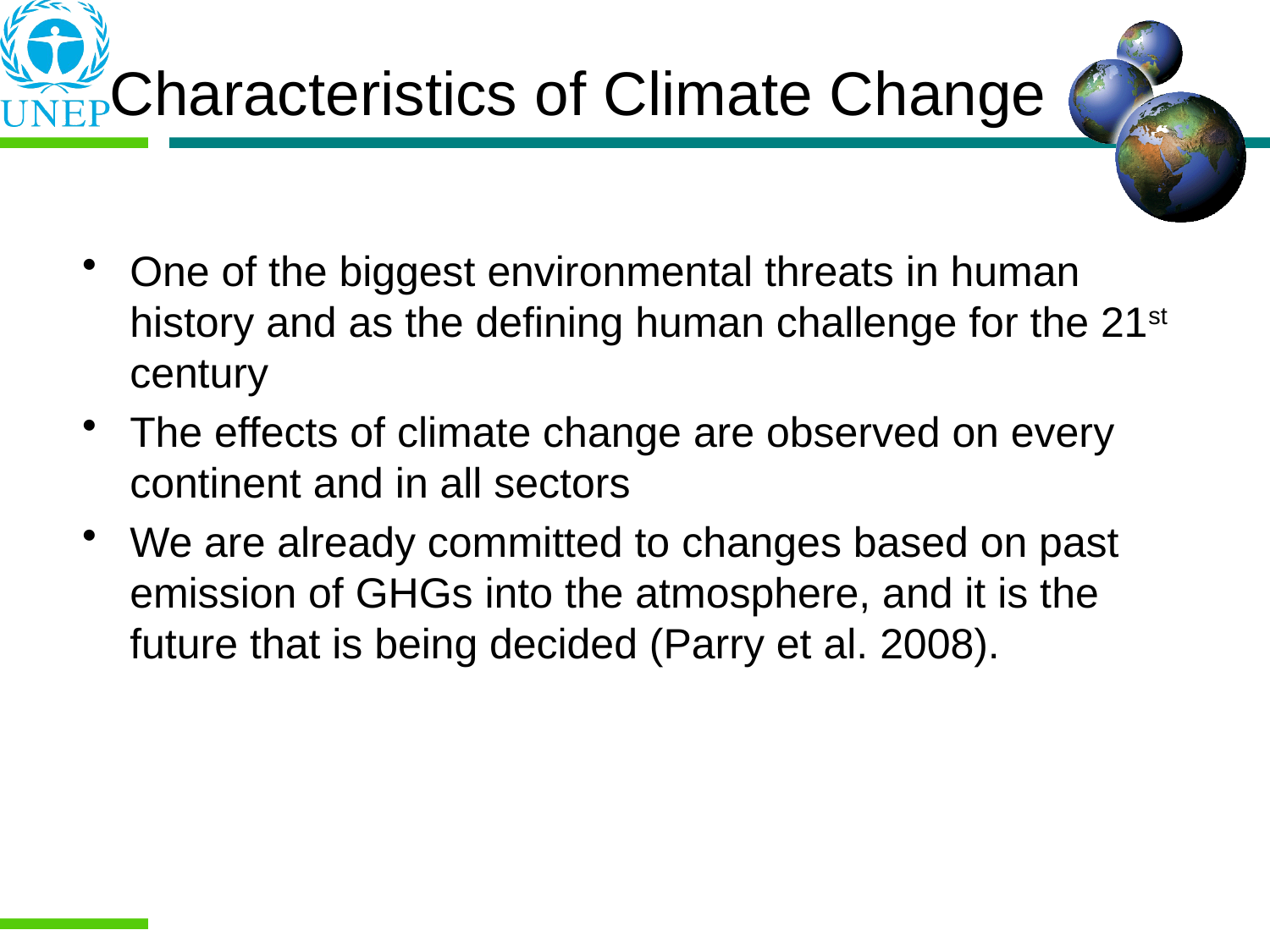

# Characteristics of Climate Change
One of the biggest environmental threats in human history and as the defining human challenge for the 21st century
The effects of climate change are observed on every continent and in all sectors
We are already committed to changes based on past emission of GHGs into the atmosphere, and it is the future that is being decided (Parry et al. 2008).